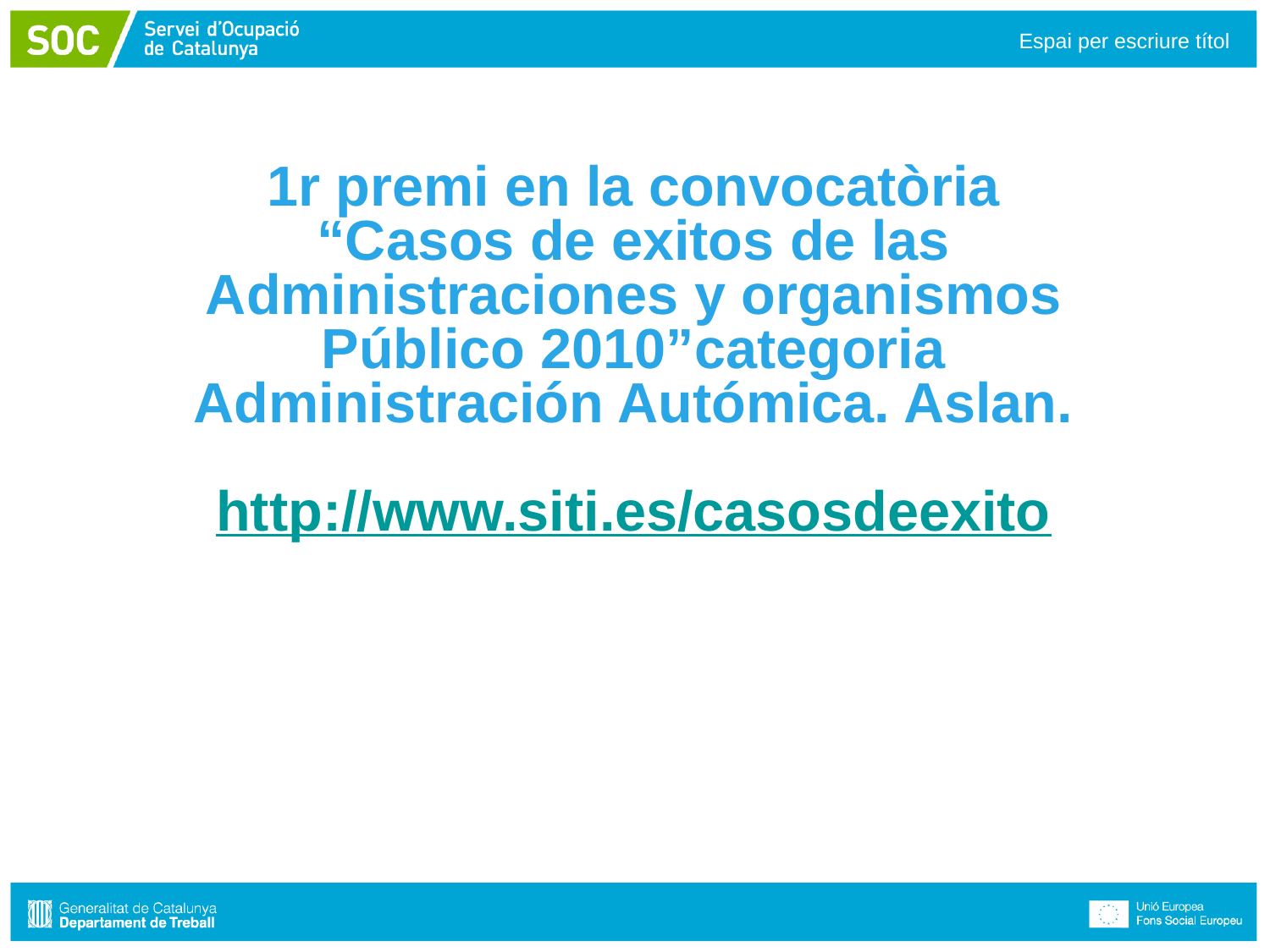

Espai per escriure títol
 1r premi en la convocatòria
“Casos de exitos de las Administraciones y organismos Público 2010”categoria Administración Autómica. Aslan.

http://www.siti.es/casosdeexito